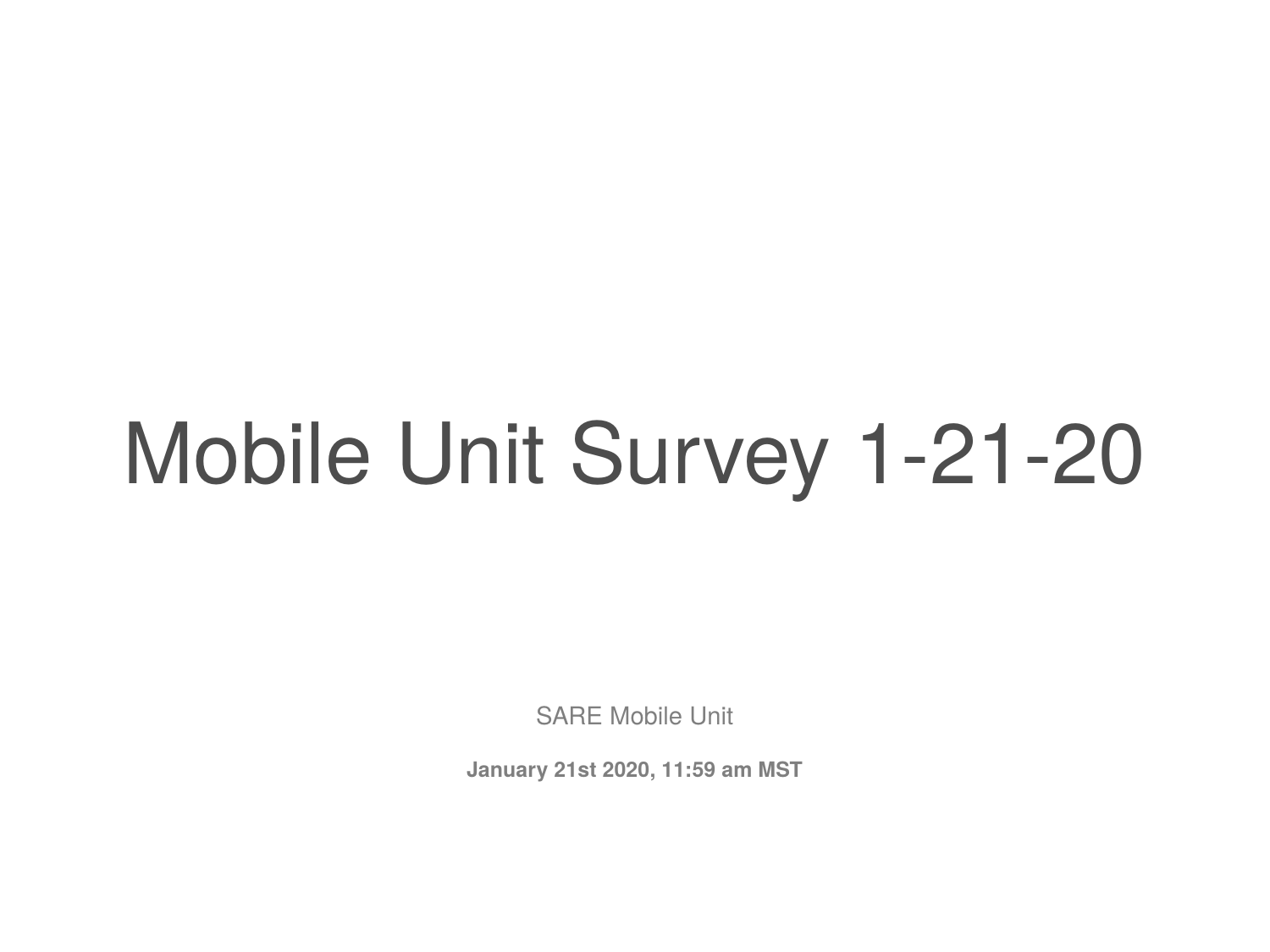

Mobile Unit Survey 1-21-20
SARE Mobile Unit
January 21st 2020, 11:59 am MST